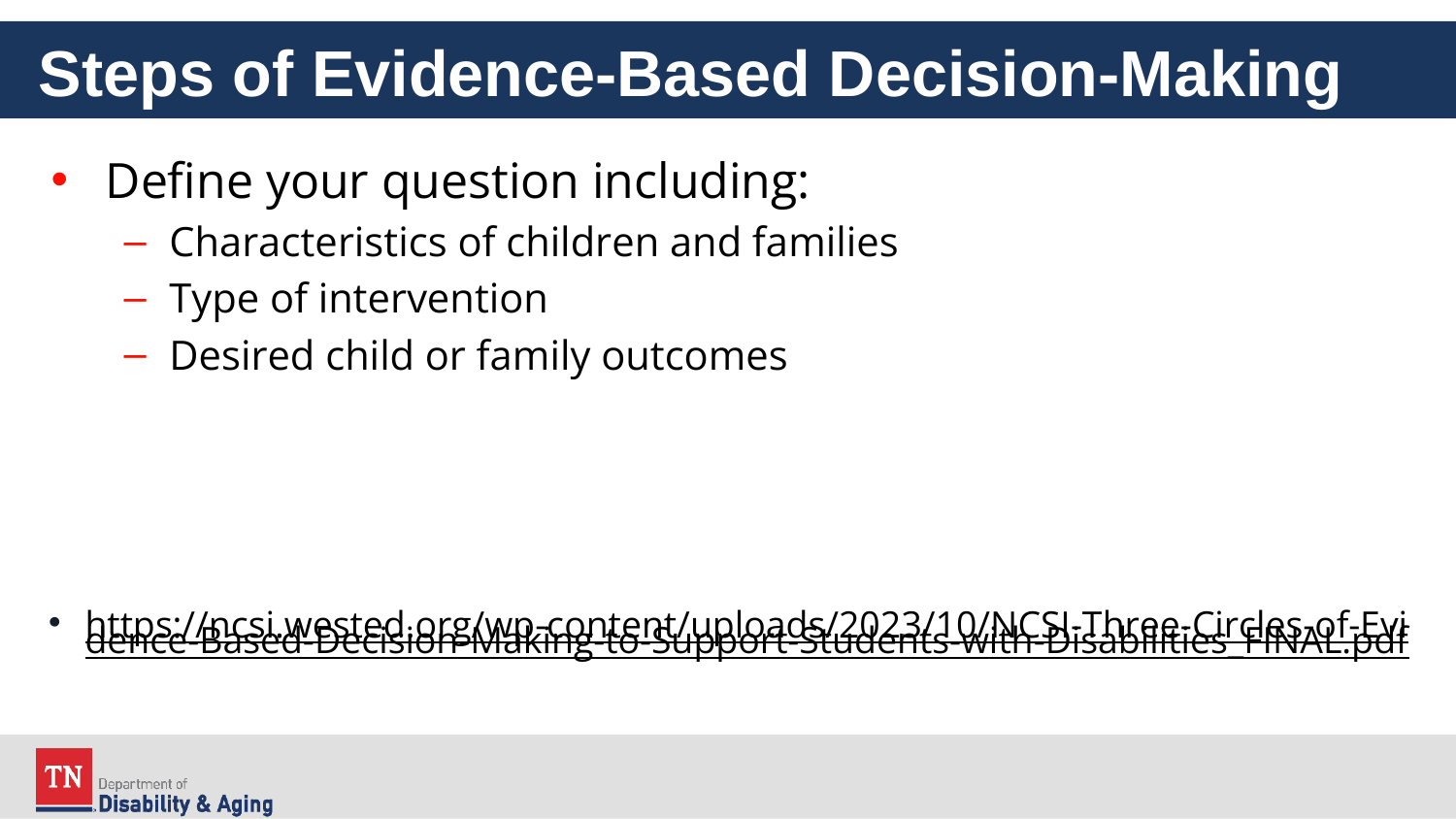

# Steps of Evidence-Based Decision-Making
Define your question including:
Characteristics of children and families
Type of intervention
Desired child or family outcomes
https://ncsi.wested.org/wp-content/uploads/2023/10/NCSI-Three-Circles-of-Evidence-Based-Decision-Making-to-Support-Students-with-Disabilities_FINAL.pdf ​